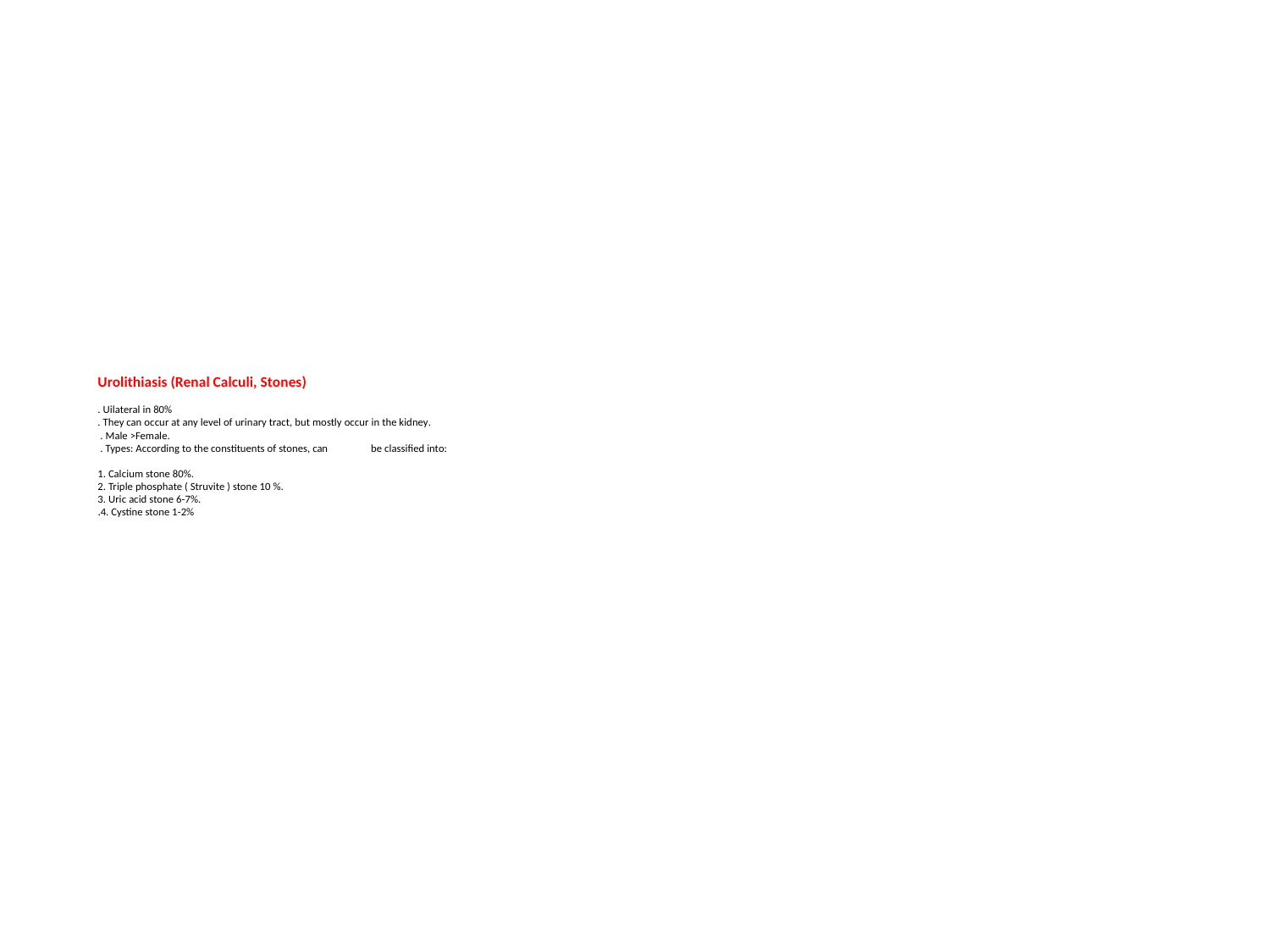

# Urolithiasis (Renal Calculi, Stones) . Uilateral in 80% . They can occur at any level of urinary tract, but mostly occur in the kidney. . Male >Female. . Types: According to the constituents of stones, can                 be classified into: 1. Calcium stone 80%. 2. Triple phosphate ( Struvite ) stone 10 %. 3. Uric acid stone 6-7%. 4. Cystine stone 1-2%.